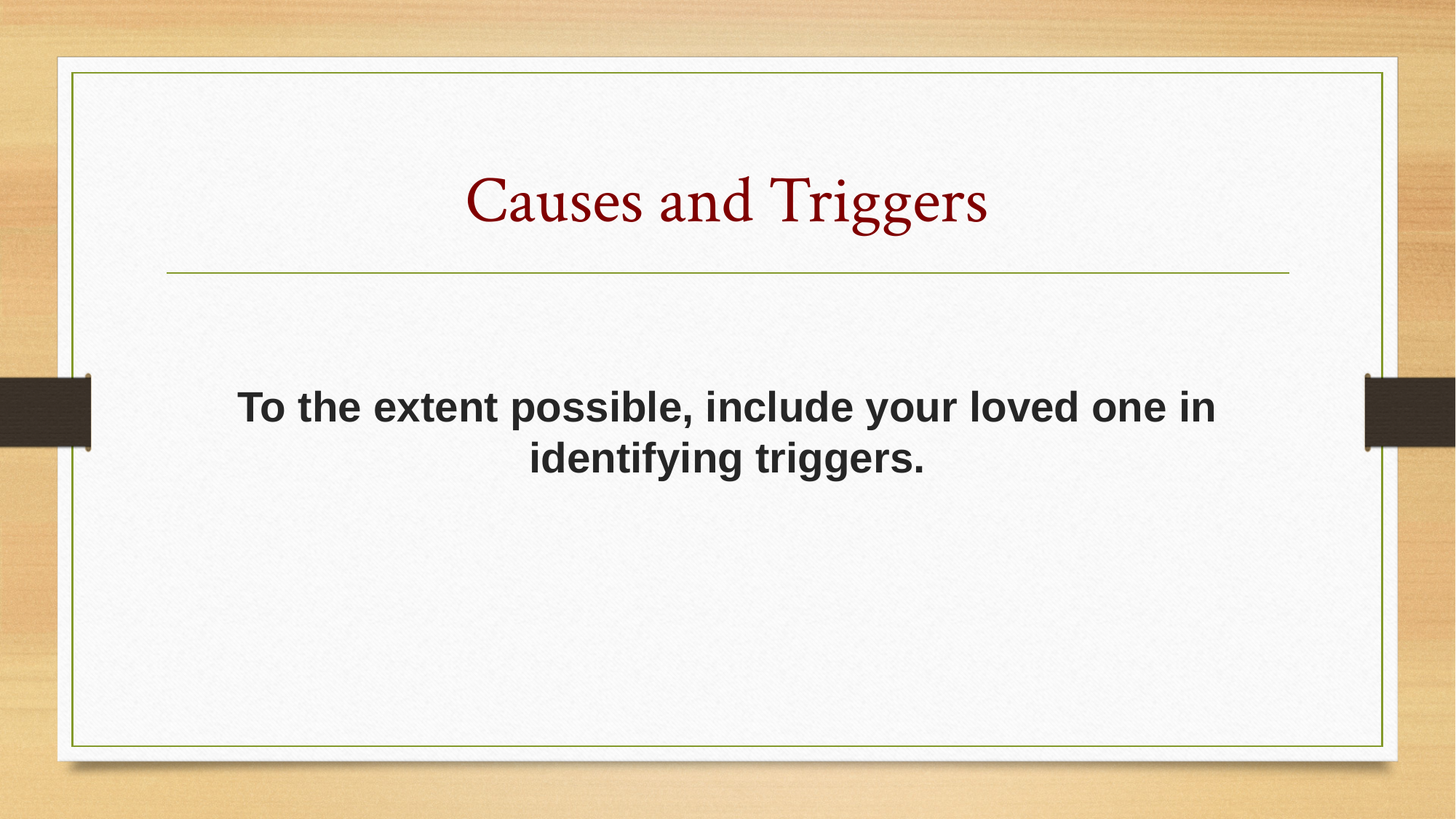

# Causes and Triggers

To the extent possible, include your loved one in identifying triggers.